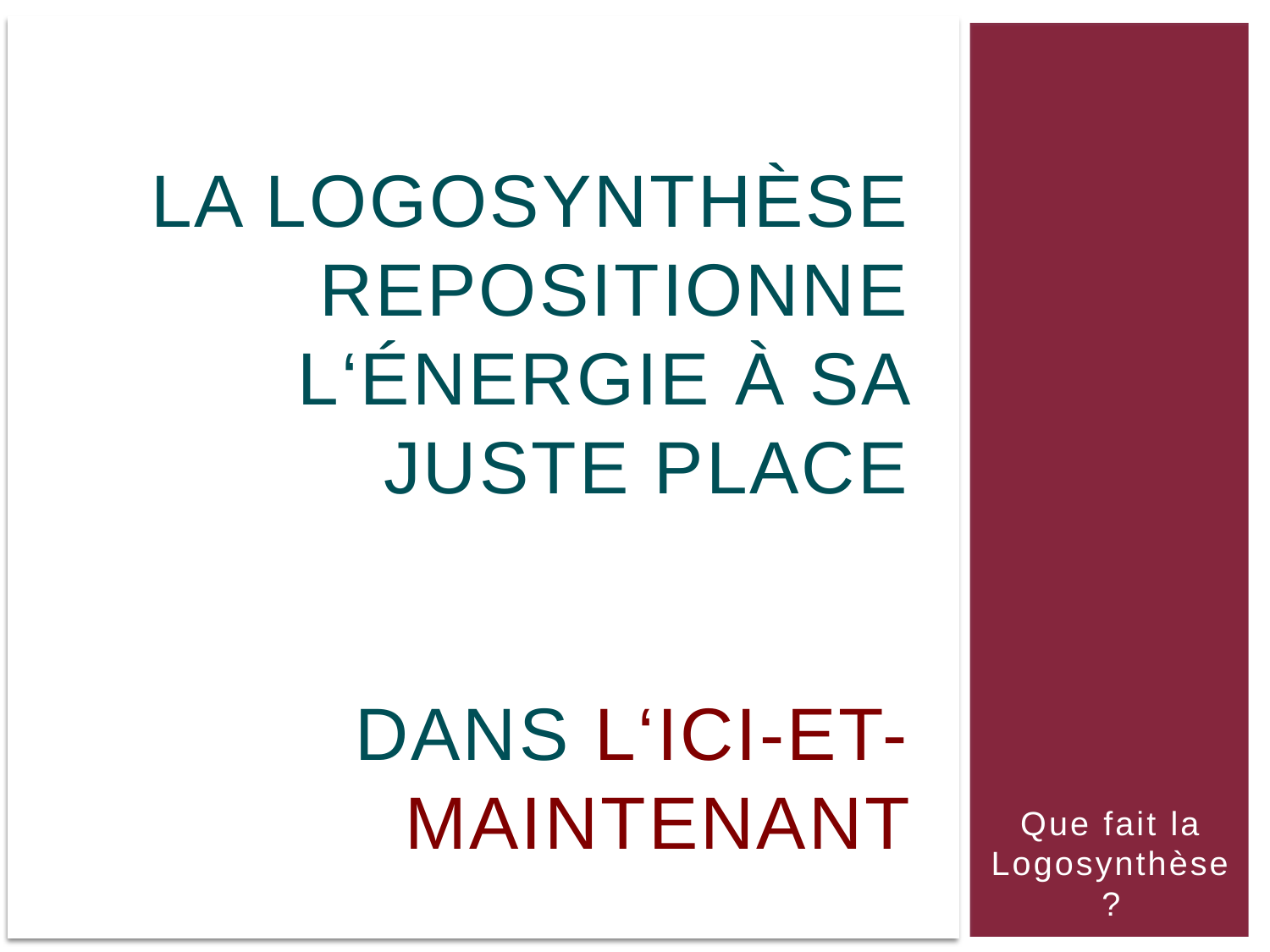

# La logosynthèse repositionne l‘énergie à sa juste place dans l‘ici-et-maintenant

Que fait la Logosynthèse?